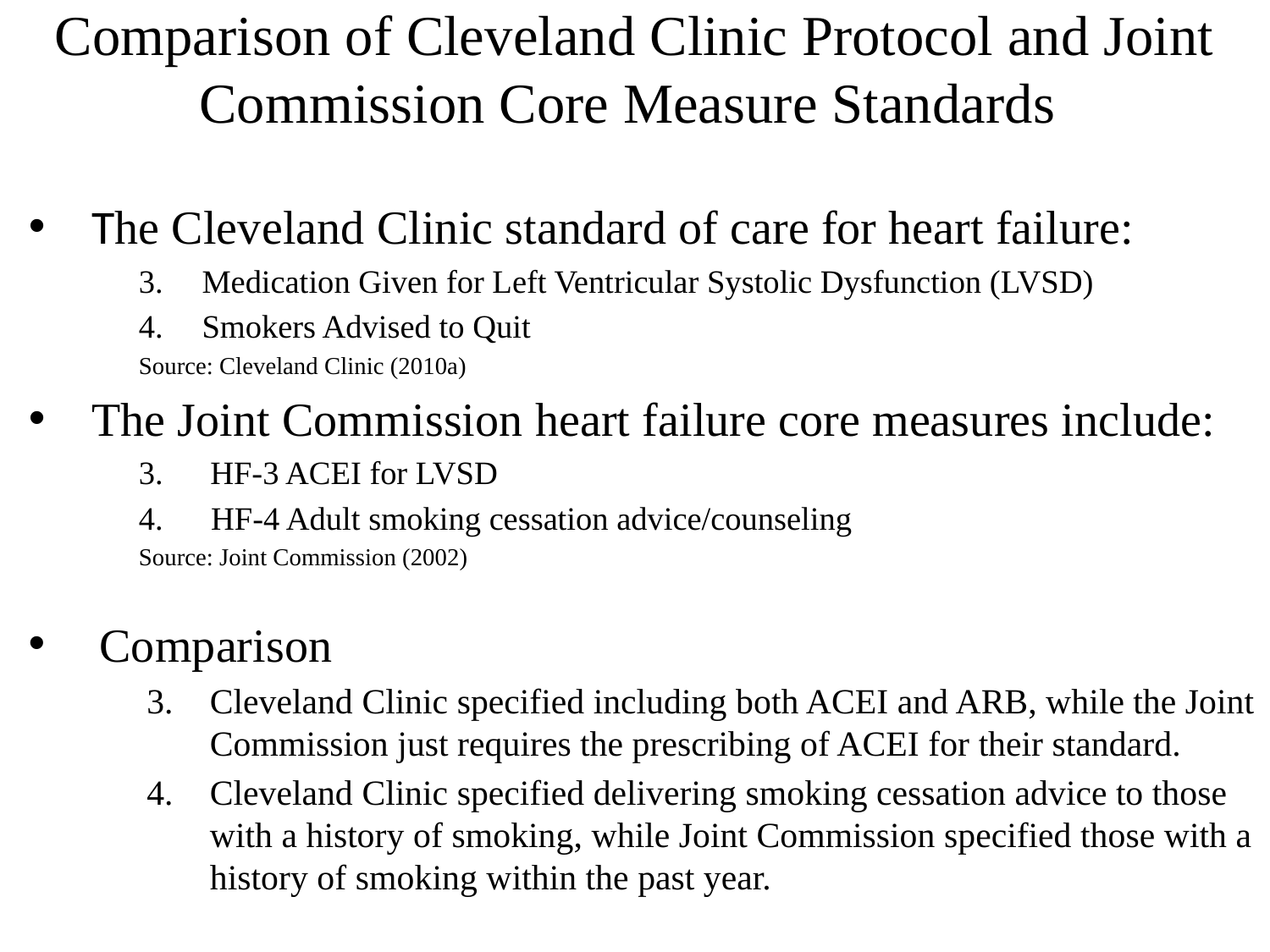

# Comparison of Cleveland Clinic Protocol and Joint Commission Core Measure Standards
The Cleveland Clinic standard of care for heart failure:
Medication Given for Left Ventricular Systolic Dysfunction (LVSD)
Smokers Advised to Quit
Source: Cleveland Clinic (2010a)
The Joint Commission heart failure core measures include:
 HF-3 ACEI for LVSD
   HF-4 Adult smoking cessation advice/counseling
Source: Joint Commission (2002)

  Comparison
Cleveland Clinic specified including both ACEI and ARB, while the Joint Commission just requires the prescribing of ACEI for their standard.
Cleveland Clinic specified delivering smoking cessation advice to those with a history of smoking, while Joint Commission specified those with a history of smoking within the past year.